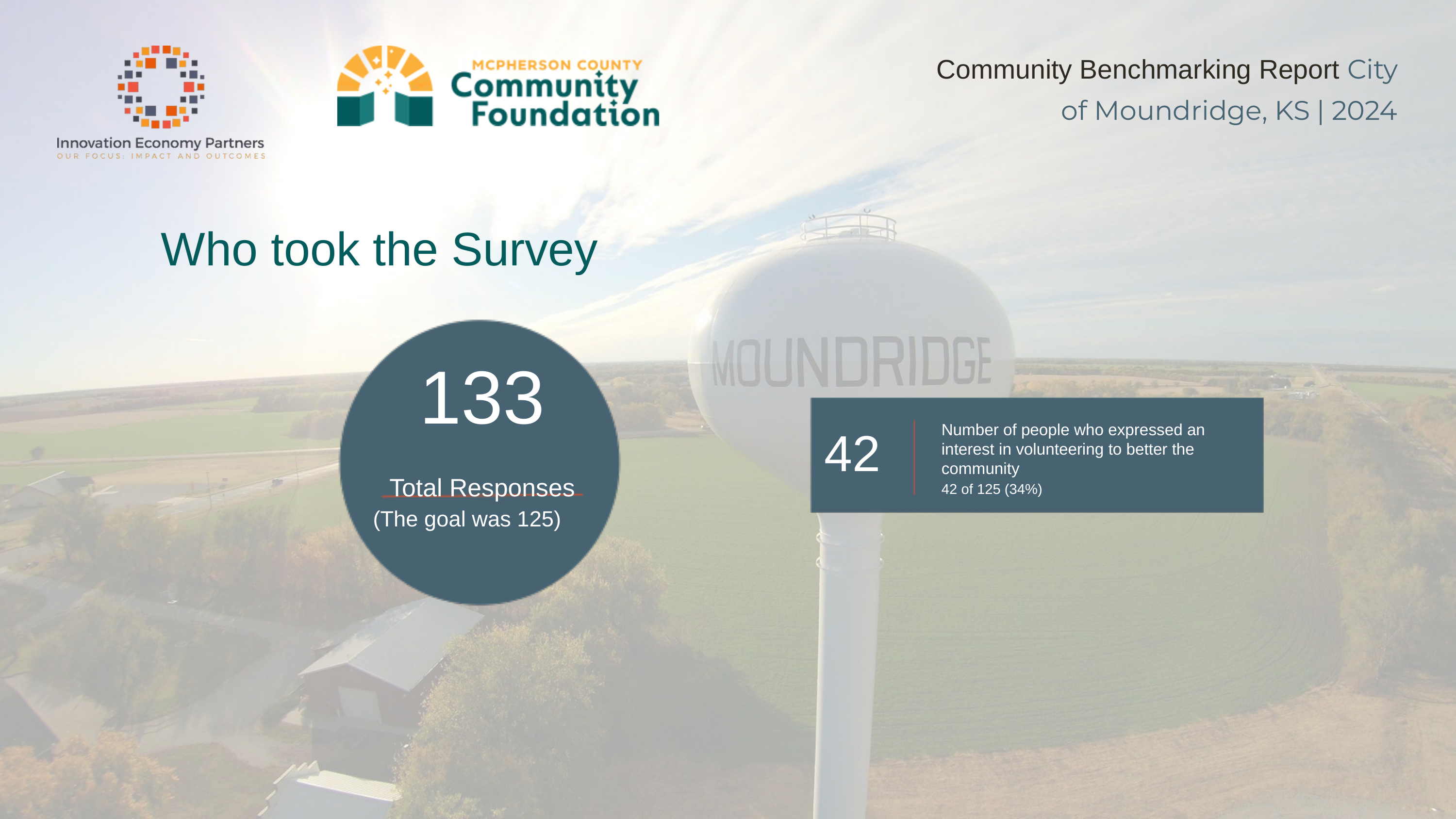

Community Benchmarking Report City of Moundridge, KS | 2024

Who took the Survey

133
Total Responses
(The goal was 125)

42
Number of people who expressed an interest in volunteering to better the community
42 of 125 (34%)